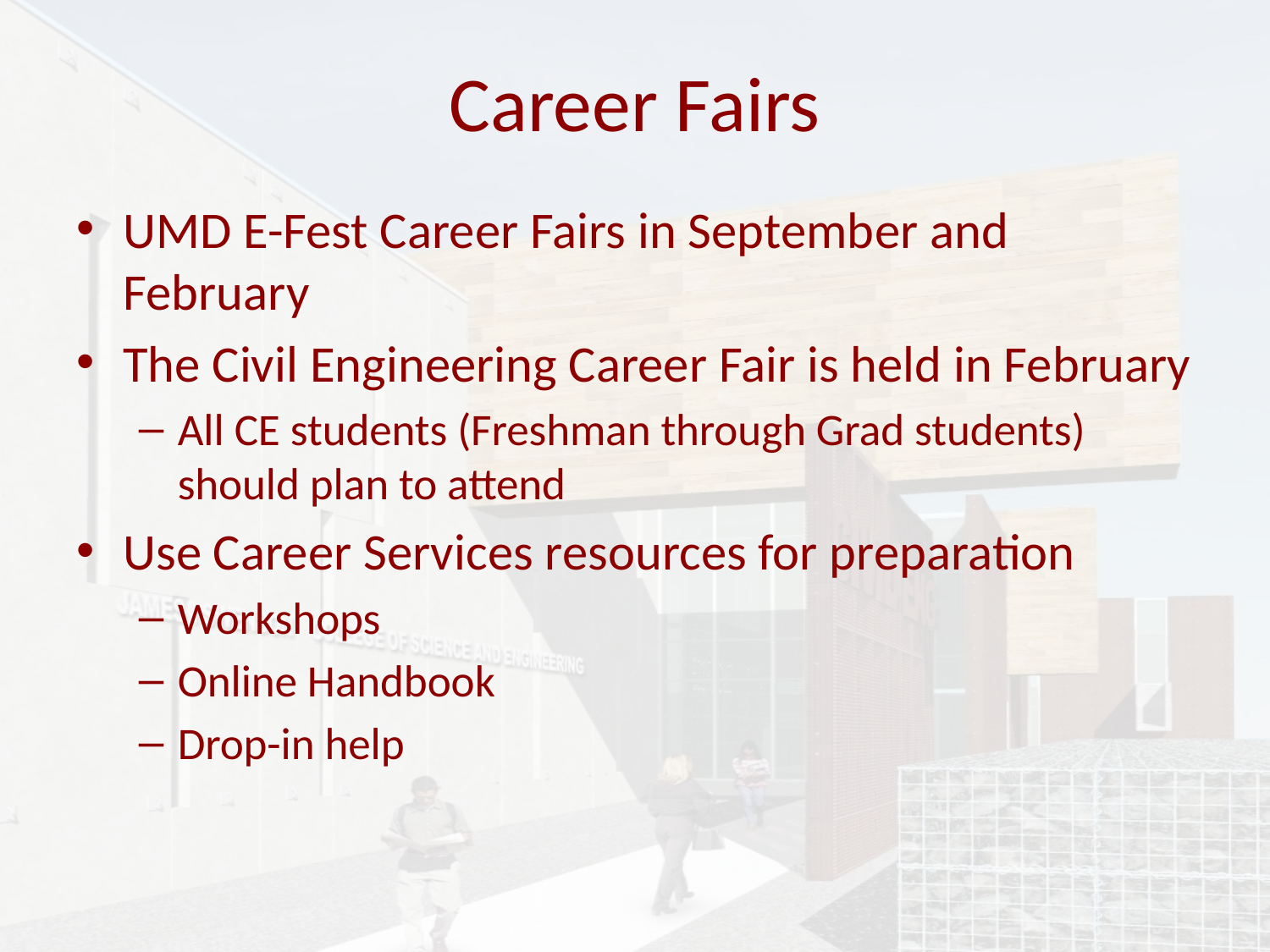

# Career Fairs
UMD E-Fest Career Fairs in September and February
The Civil Engineering Career Fair is held in February
All CE students (Freshman through Grad students) should plan to attend
Use Career Services resources for preparation
Workshops
Online Handbook
Drop-in help